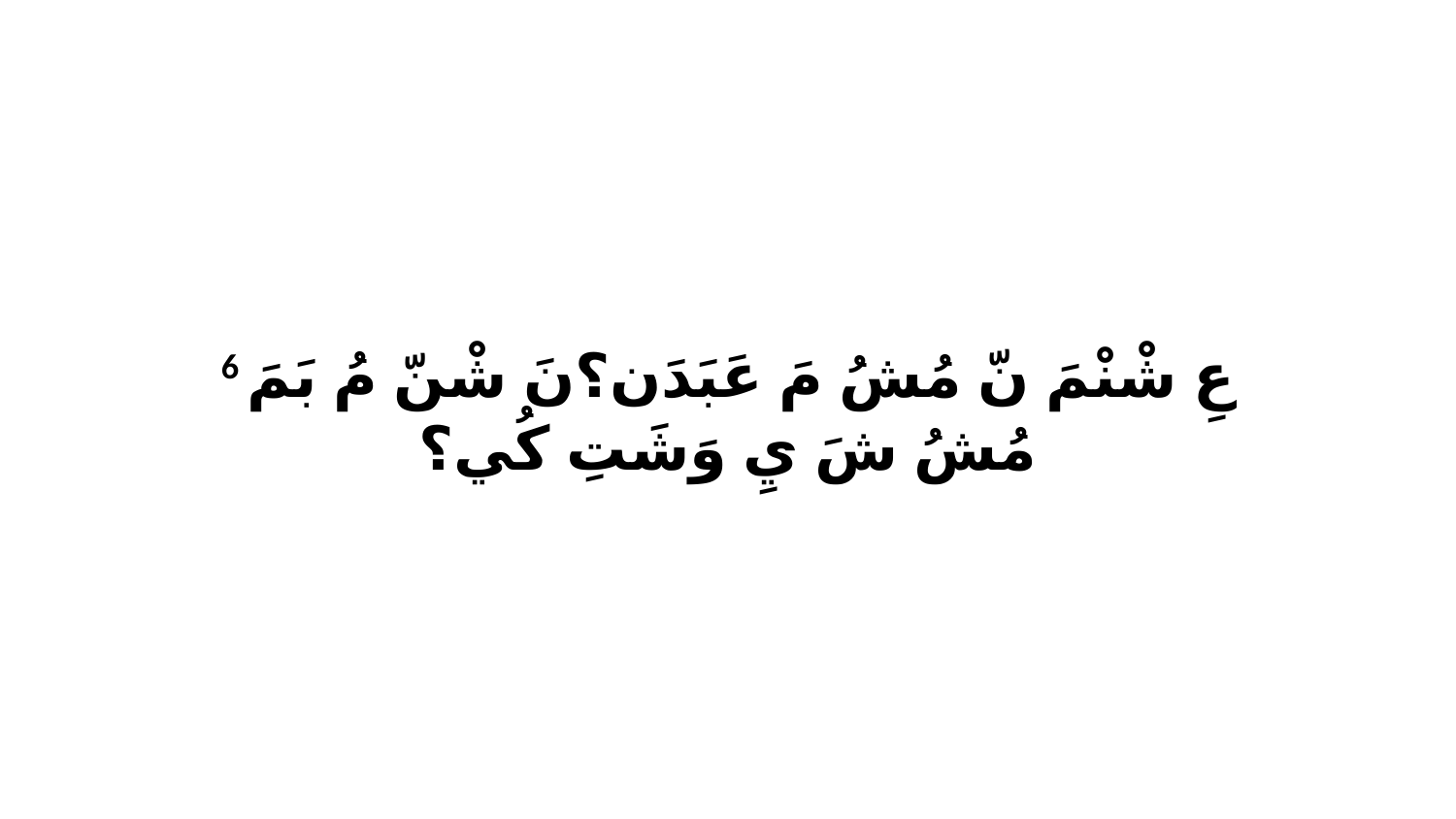

6 عِ شْنْمَ نّ مُشُ مَ عَبَدَن؟نَ شْنّ مُ بَمَ مُشُ شَ يِ وَشَتِ كُي؟